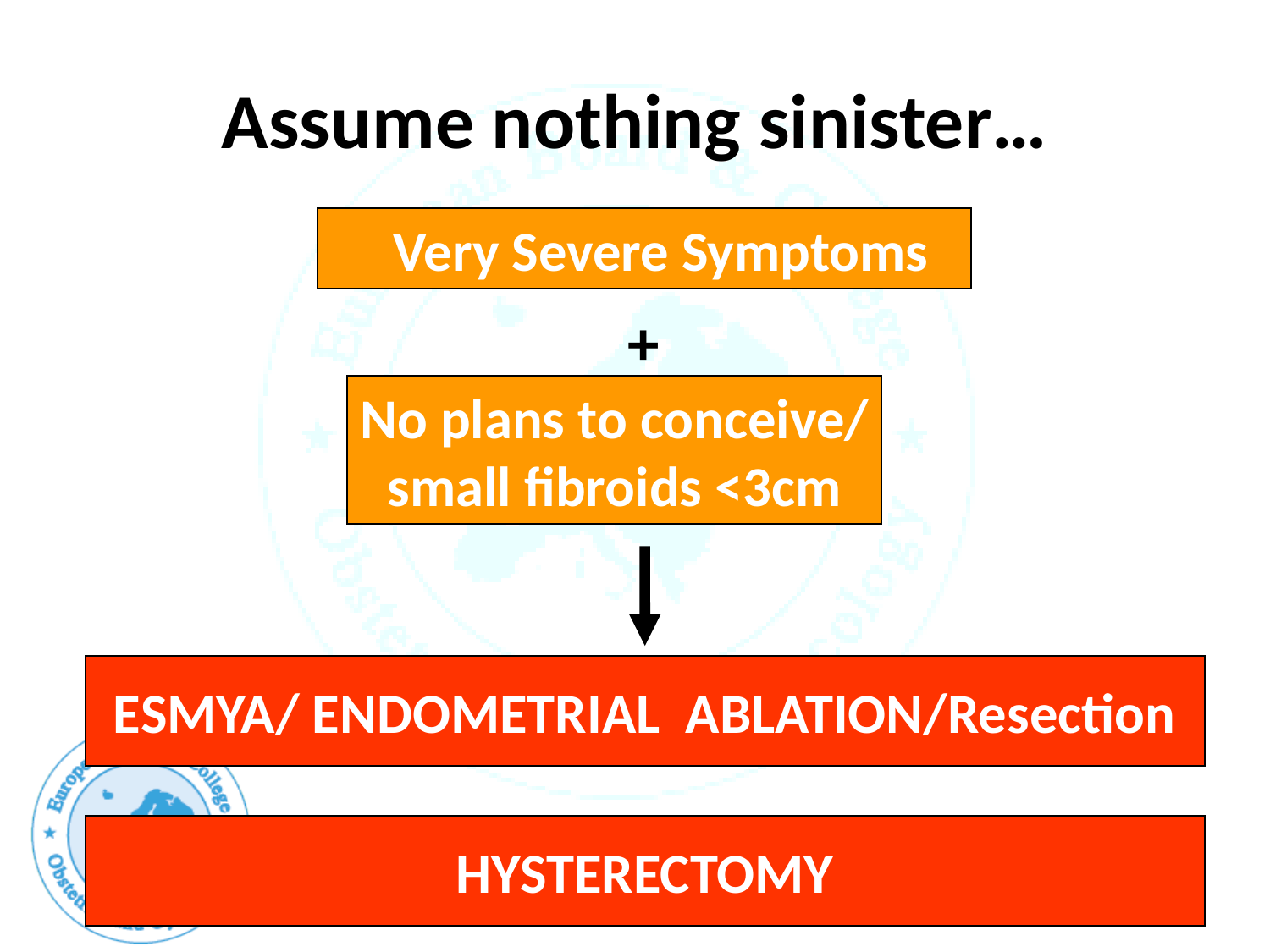

# Assume nothing sinister…
     Very Severe Symptoms
+
No plans to conceive/
small fibroids <3cm

ESMYA/ ENDOMETRIAL  ABLATION/Resection
HYSTERECTOMY
HMB Lecture international session 210517